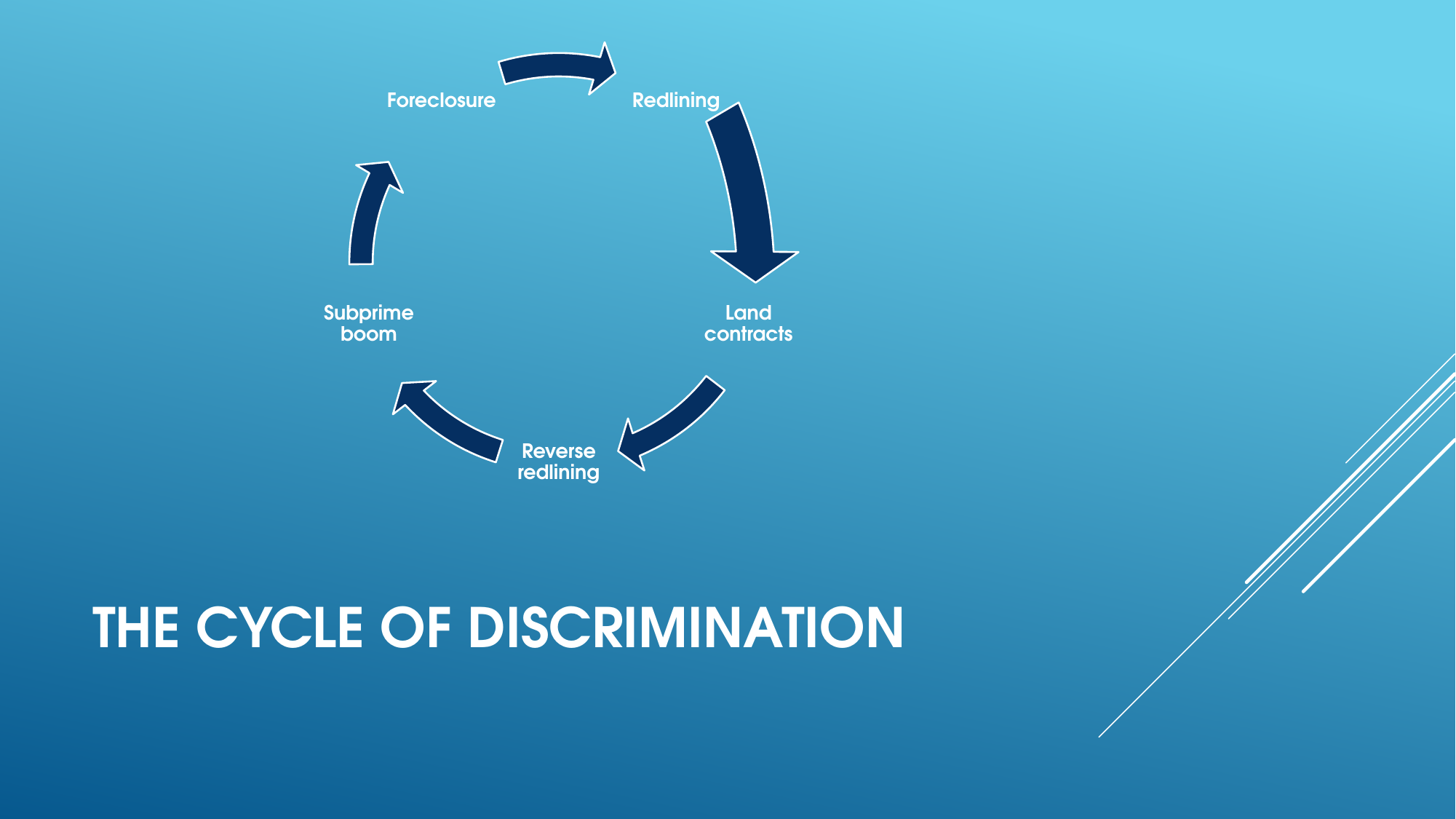

Redlining
Land contracts
Reverse redlining
Subprime boom
Foreclosure
# The Cycle of discrimination